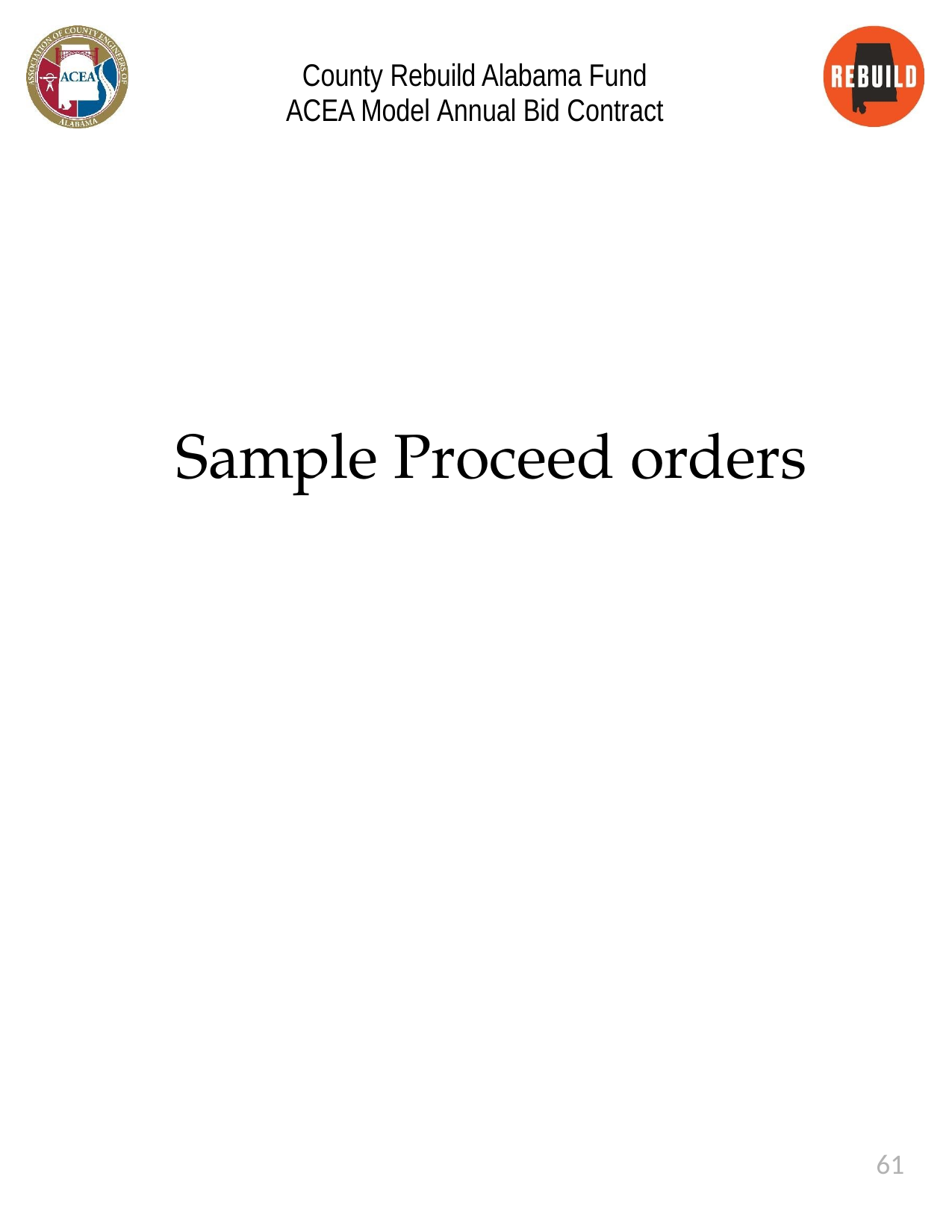

County Rebuild Alabama Fund  ACEA Model Annual Bid Contract
Sample Proceed orders
61